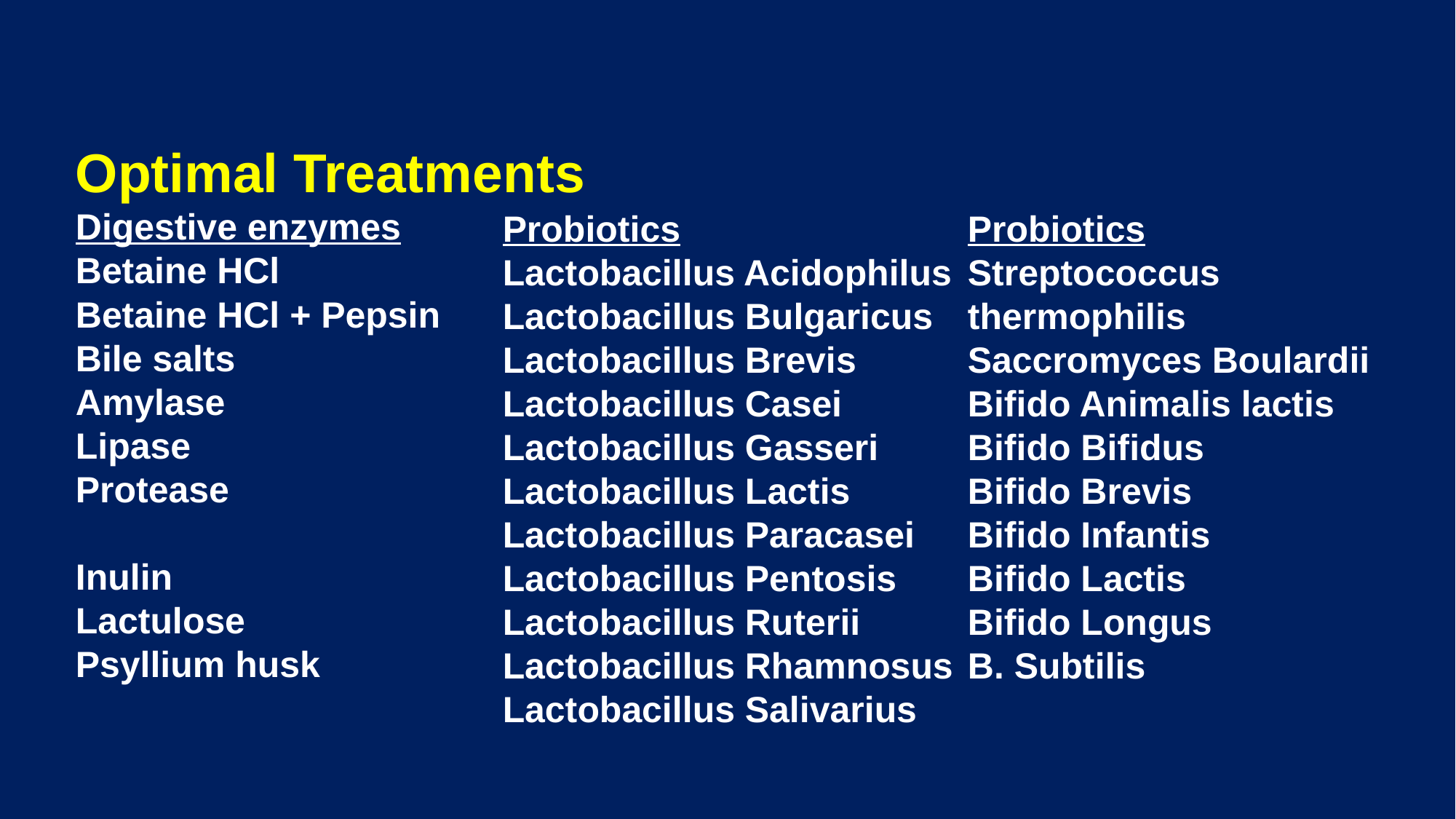

Optimal Treatments
Digestive enzymes
Betaine HCl
Betaine HCl + Pepsin
Bile salts
Amylase
Lipase
Protease

Inulin
Lactulose
Psyllium husk

Probiotics
Streptococcus thermophilis
Saccromyces Boulardii
Bifido Animalis lactis
Bifido Bifidus
Bifido Brevis
Bifido Infantis
Bifido Lactis
Bifido Longus
B. Subtilis
Probiotics
Lactobacillus Acidophilus
Lactobacillus Bulgaricus
Lactobacillus Brevis
Lactobacillus Casei
Lactobacillus Gasseri
Lactobacillus Lactis
Lactobacillus Paracasei
Lactobacillus Pentosis
Lactobacillus Ruterii
Lactobacillus Rhamnosus
Lactobacillus Salivarius